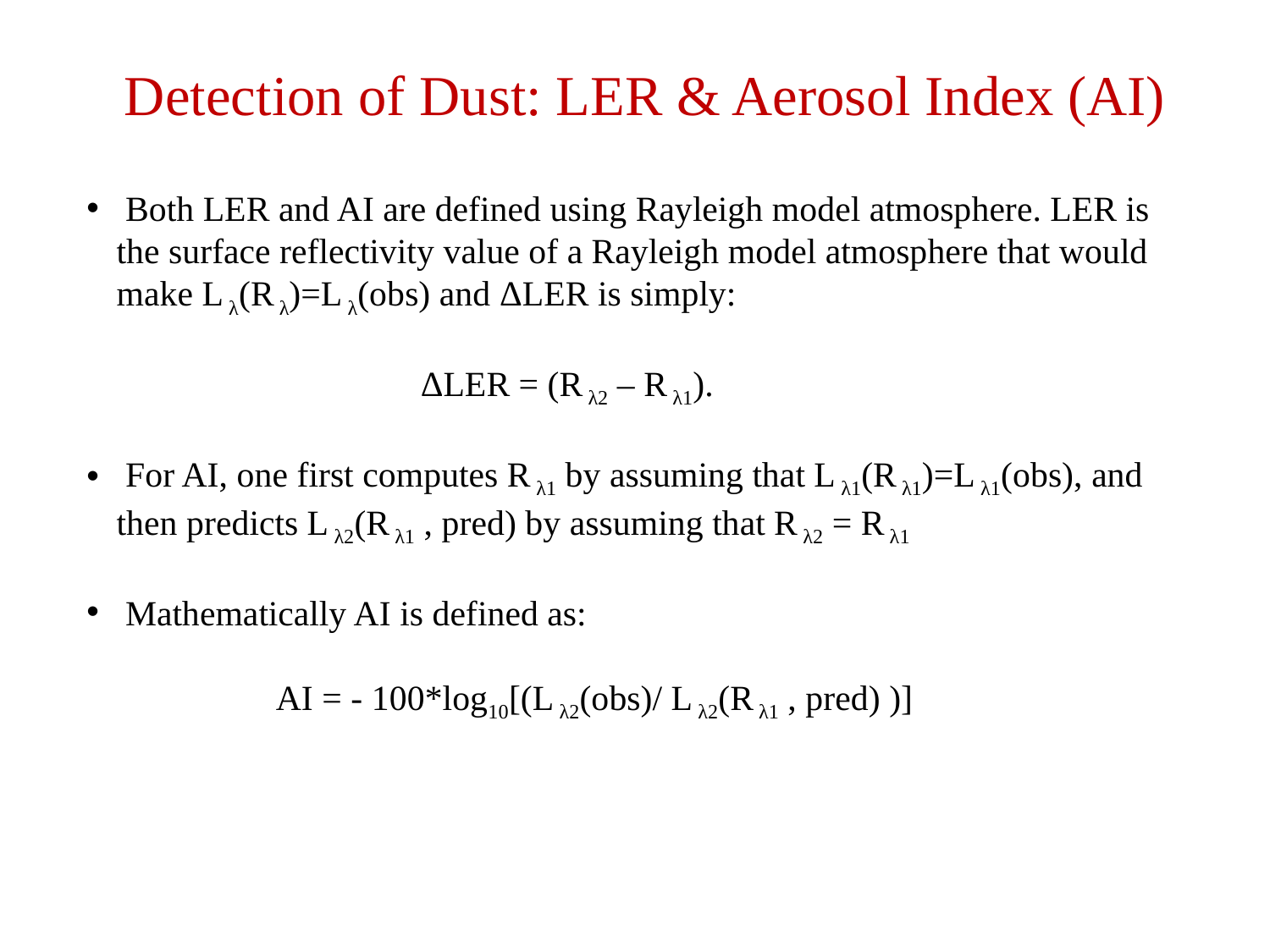

Detection of Dust: LER & Aerosol Index (AI)
 Both LER and AI are defined using Rayleigh model atmosphere. LER is the surface reflectivity value of a Rayleigh model atmosphere that would make L λ(R λ)=L λ(obs) and ΔLER is simply:

		         ΔLER = (R λ2 – R λ1).

 For AI, one first computes R λ1 by assuming that L λ1(R λ1)=L λ1(obs), and then predicts L λ2(R λ1 , pred) by assuming that R λ2 = R λ1

 Mathematically AI is defined as:

	       AI = - 100*log10[(L λ2(obs)/ L λ2(R λ1 , pred) )]